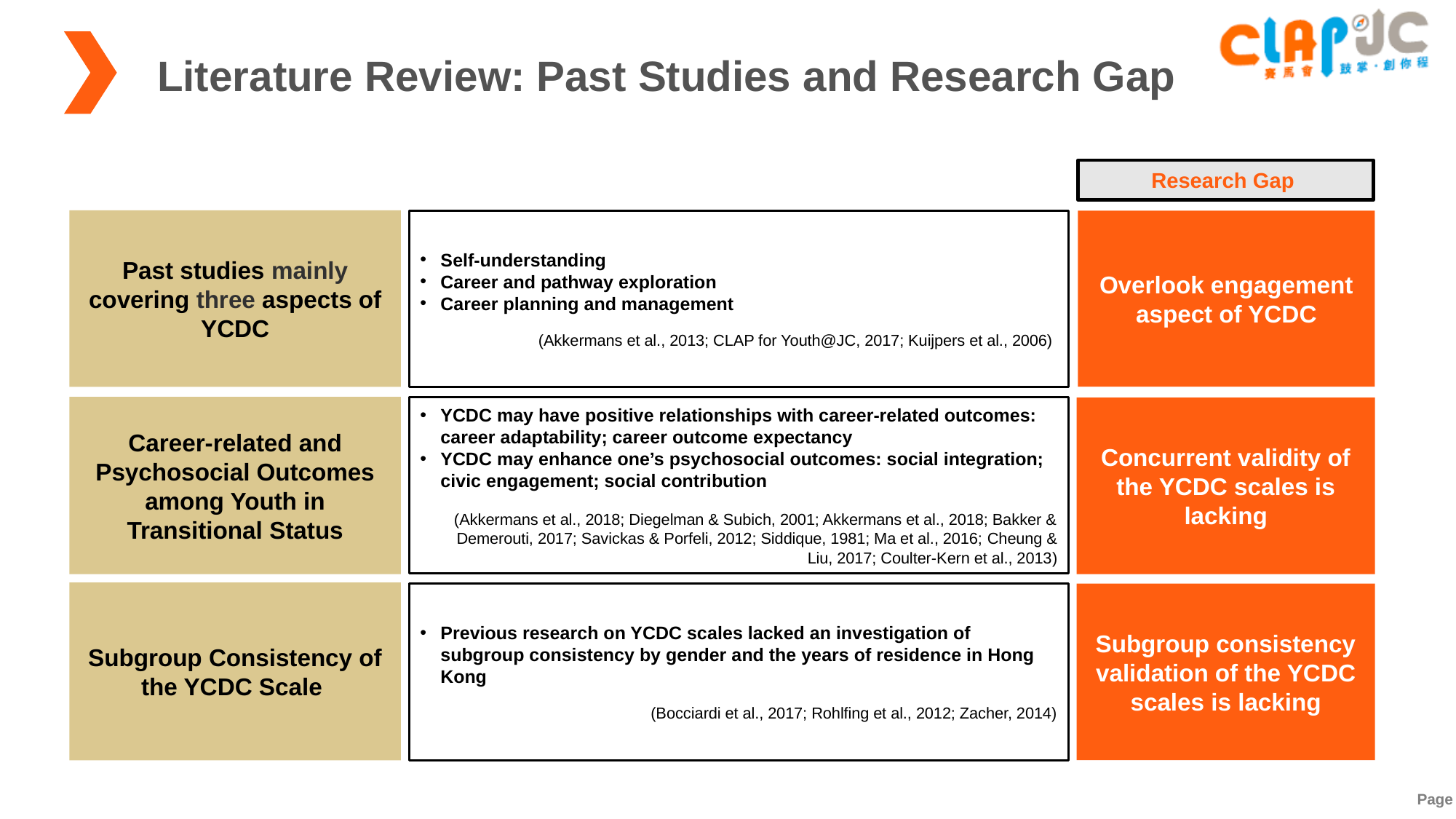

Literature Review: Past Studies and Research Gap
Research Gap
Past studies mainly covering three aspects of YCDC
Self-understanding
Career and pathway exploration
Career planning and management

(Akkermans et al., 2013; CLAP for Youth@JC, 2017; Kuijpers et al., 2006)
Overlook engagement aspect of YCDC
Career-related and Psychosocial Outcomes among Youth in Transitional Status

YCDC may have positive relationships with career-related outcomes: career adaptability; career outcome expectancy
YCDC may enhance one’s psychosocial outcomes: social integration; civic engagement; social contribution

(Akkermans et al., 2018; Diegelman & Subich, 2001; Akkermans et al., 2018; Bakker & Demerouti, 2017; Savickas & Porfeli, 2012; Siddique, 1981; Ma et al., 2016; Cheung & Liu, 2017; Coulter-Kern et al., 2013)

Concurrent validity of the YCDC scales is lacking
Subgroup Consistency of the YCDC Scale
Previous research on YCDC scales lacked an investigation of subgroup consistency by gender and the years of residence in Hong Kong

(Bocciardi et al., 2017; Rohlfing et al., 2012; Zacher, 2014)
Subgroup consistency validation of the YCDC scales is lacking
Page 3